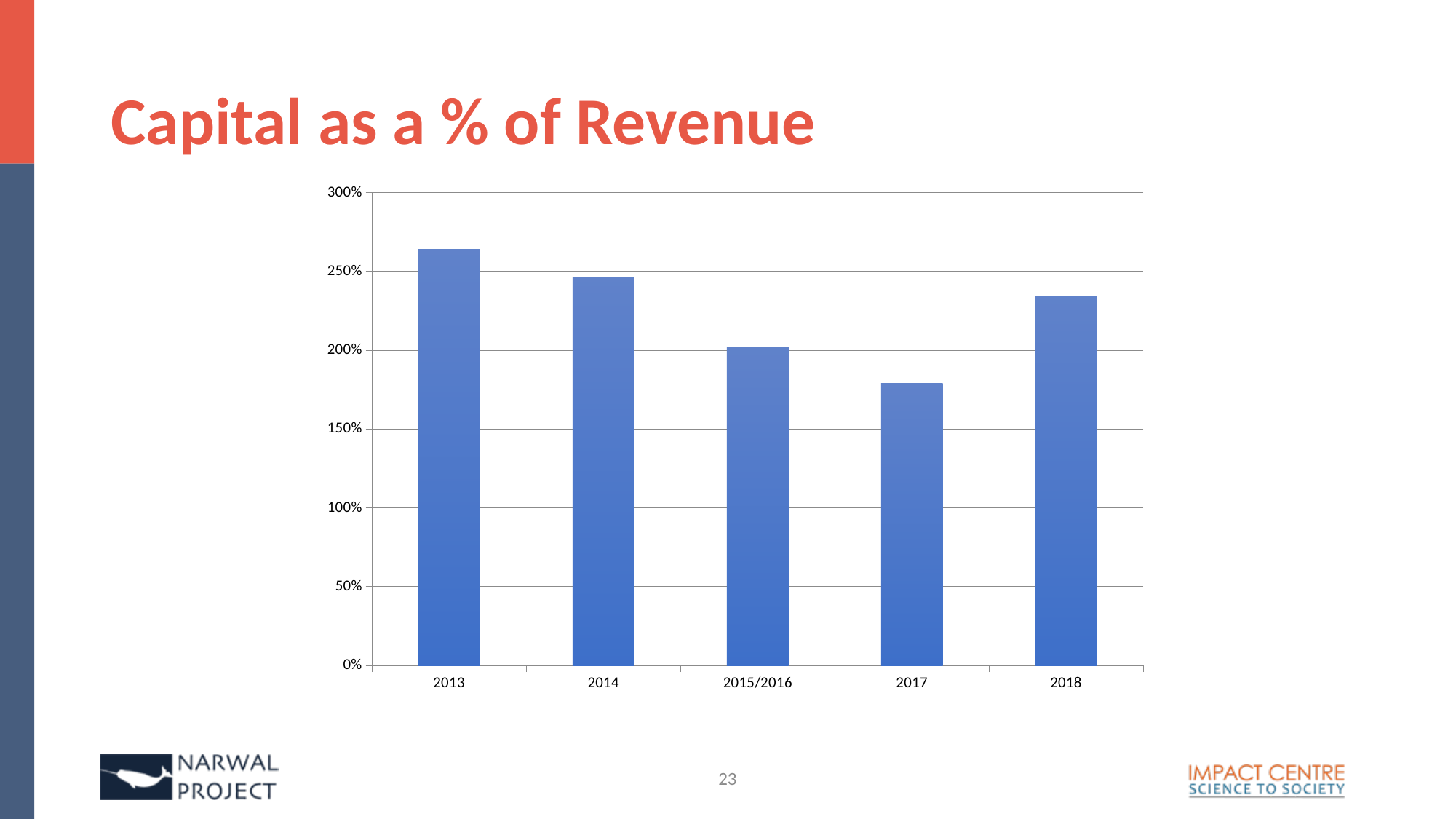

# Capital as a % of Revenue

### Chart

| Category | Capital as a % of Revenue |
|---|---|
| 2013 | 2.640300062271592 |
| 2014 | 2.467413912847864 |
| 2015/2016 | 2.02185828674515 |
| 2017 | 1.78958134408203 |
| 2018 | 2.347312017055403 |
23